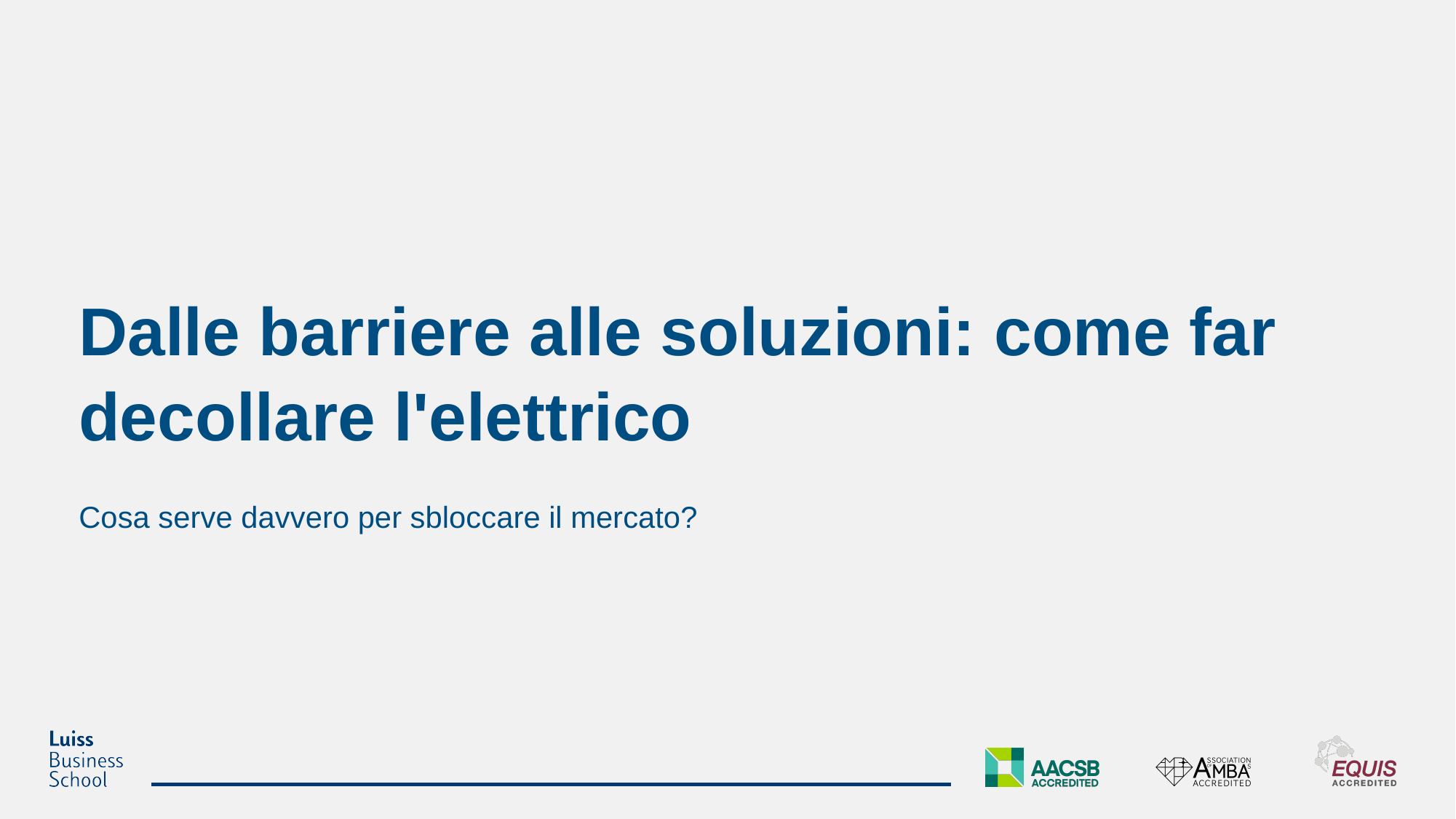

Dalle barriere alle soluzioni: come far decollare l'elettrico
Cosa serve davvero per sbloccare il mercato?